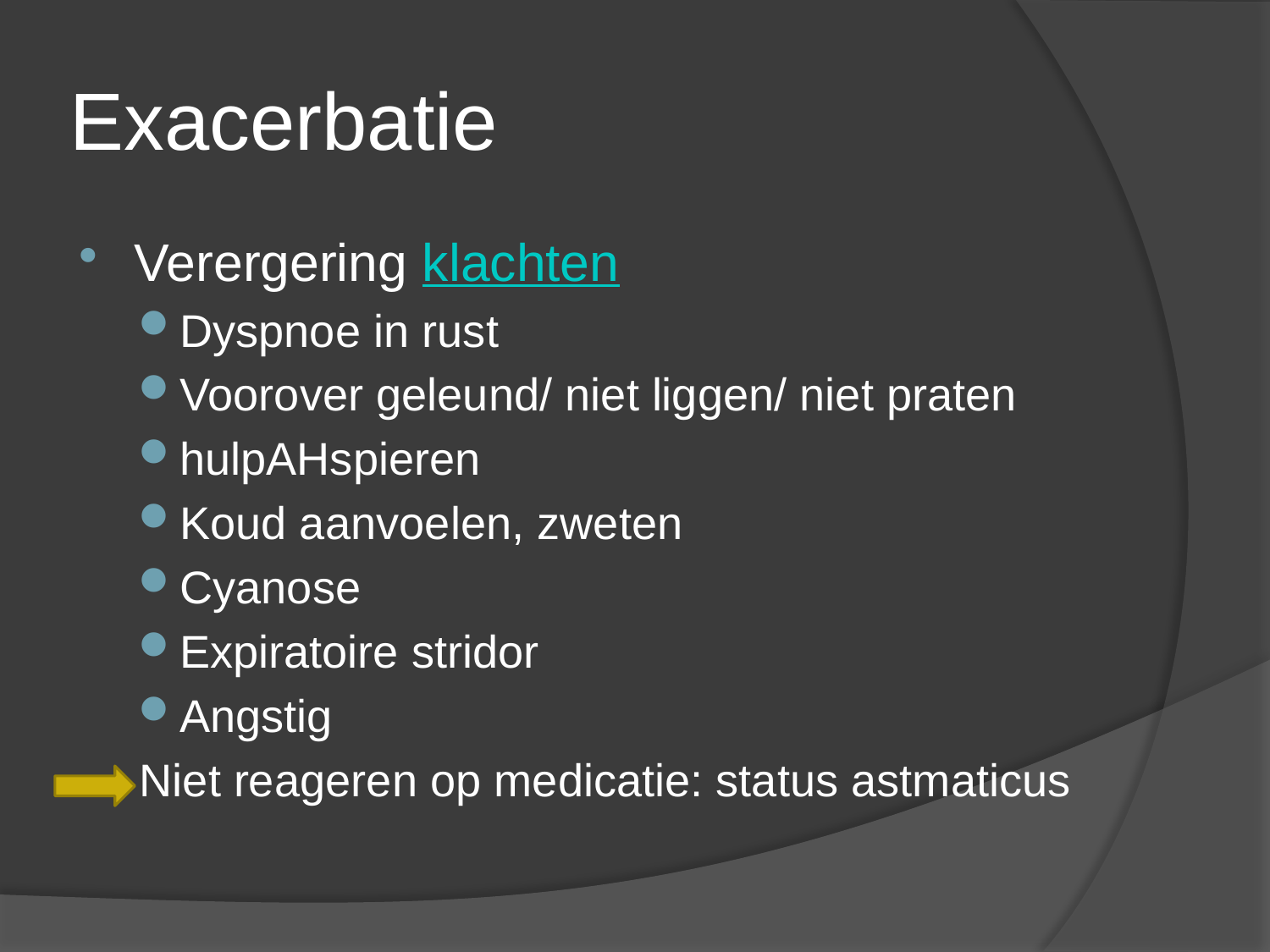

# Exacerbatie
Verergering klachten
Dyspnoe in rust
Voorover geleund/ niet liggen/ niet praten
hulpAHspieren
Koud aanvoelen, zweten
Cyanose
Expiratoire stridor
Angstig
Niet reageren op medicatie: status astmaticus